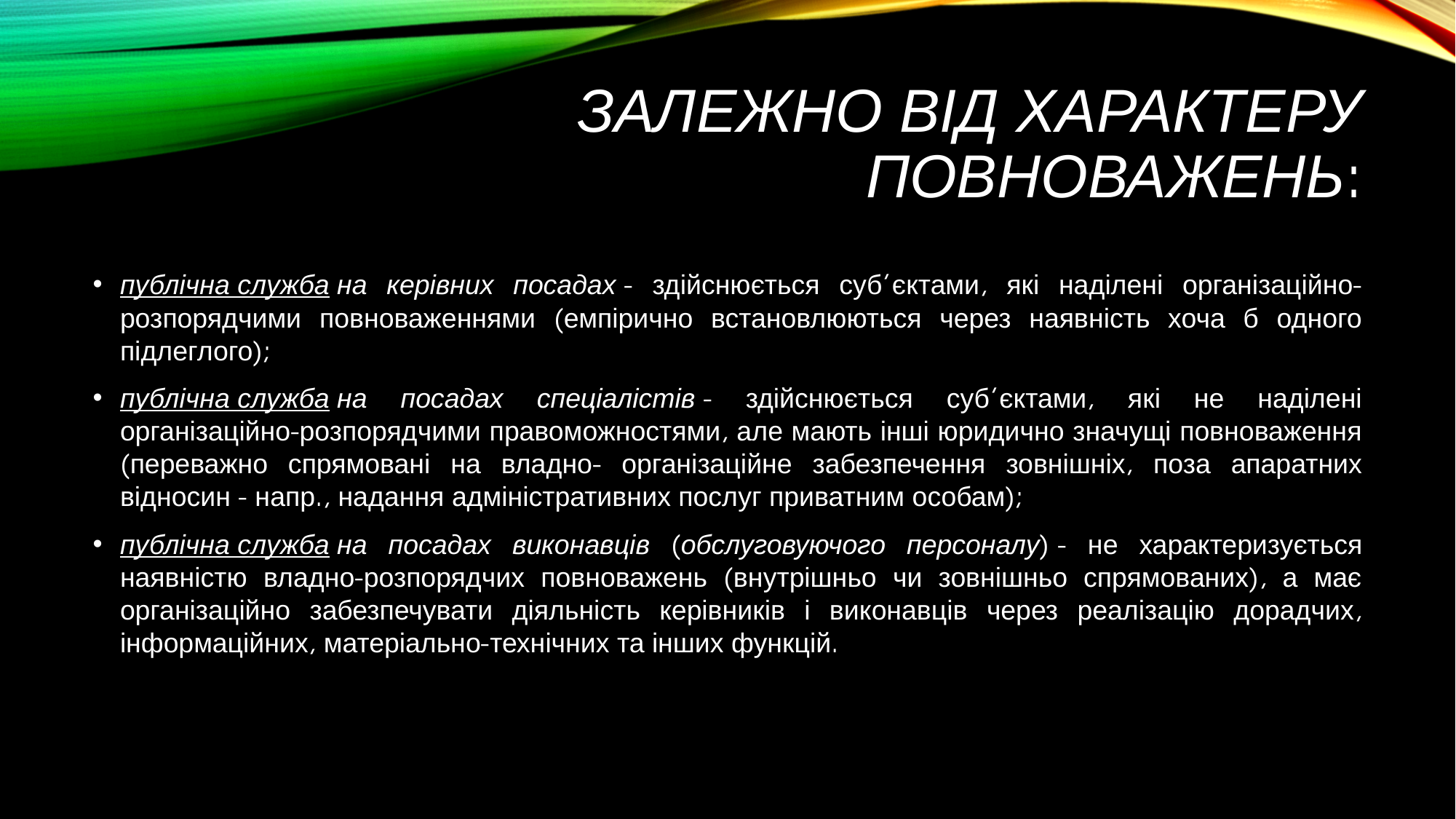

# залежно від характеру повноважень:
публічна служба на керівних посадах - здійснюється суб’єктами, які наділені організаційно-розпорядчими повноваженнями (емпірично встановлюються через наявність хоча б одного підлеглого);
публічна служба на посадах спеціалістів - здійснюється суб’єктами, які не наділені організаційно-розпорядчими правоможностями, але мають інші юридично значущі повноваження (переважно спрямовані на владно- організаційне забезпечення зовнішніх, поза апаратних відносин - напр., надання адміністративних послуг приватним особам);
публічна служба на посадах виконавців (обслуговуючого персоналу) - не характеризується наявністю владно-розпорядчих повноважень (внутрішньо чи зовнішньо спрямованих), а має організаційно забезпечувати діяльність керівників і виконавців через реалізацію дорадчих, інформаційних, матеріально-технічних та інших функцій.